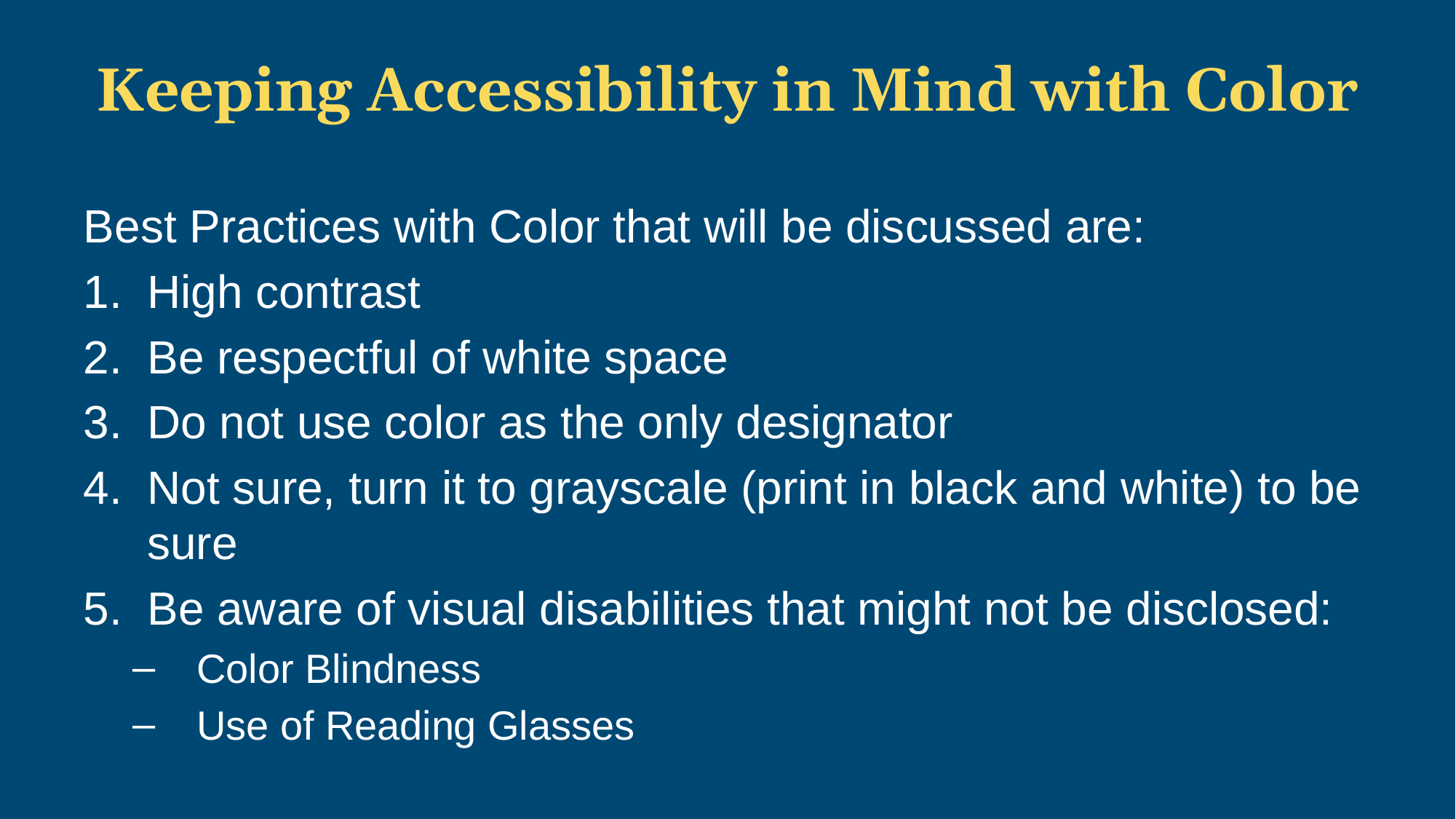

# Keeping Accessibility in Mind with Color
Best Practices with Color that will be discussed are:
High contrast
Be respectful of white space
Do not use color as the only designator
Not sure, turn it to grayscale (print in black and white) to be sure
Be aware of visual disabilities that might not be disclosed:
Color Blindness
Use of Reading Glasses